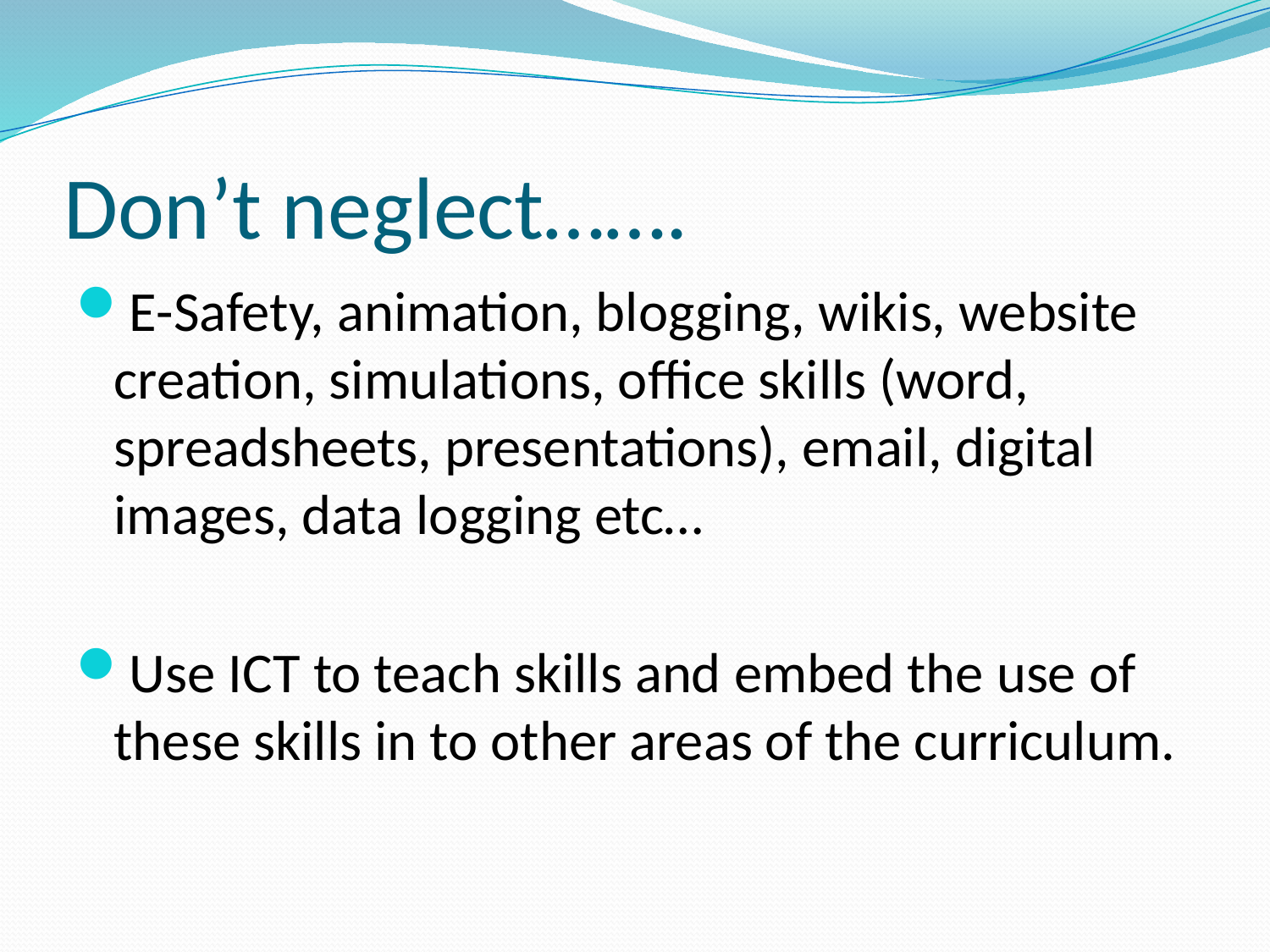

# Don’t neglect…….
E-Safety, animation, blogging, wikis, website creation, simulations, office skills (word, spreadsheets, presentations), email, digital images, data logging etc…

Use ICT to teach skills and embed the use of these skills in to other areas of the curriculum.